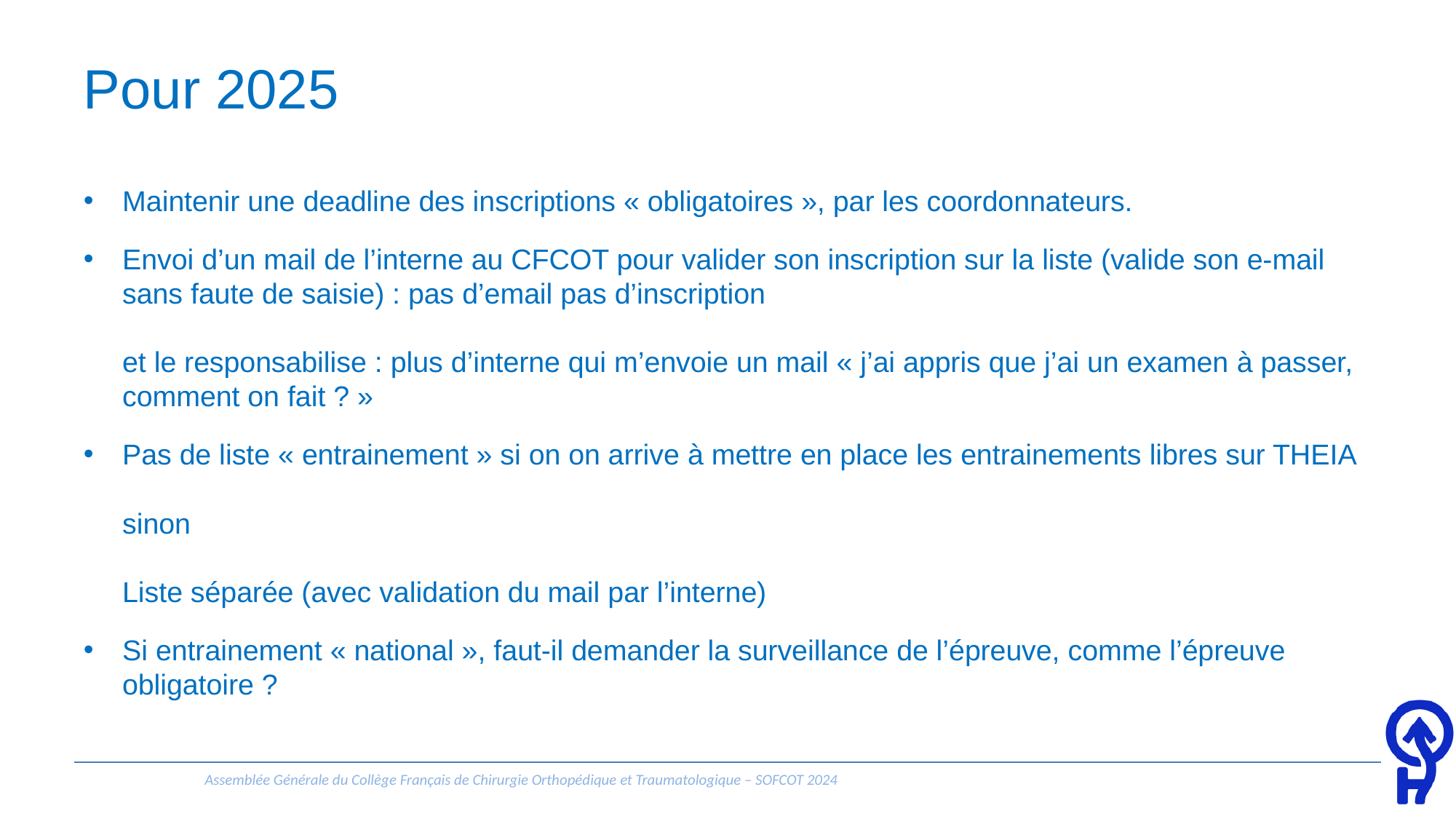

# Pour 2025
Maintenir une deadline des inscriptions « obligatoires », par les coordonnateurs.
Envoi d’un mail de l’interne au CFCOT pour valider son inscription sur la liste (valide son e-mail sans faute de saisie) : pas d’email pas d’inscription
et le responsabilise : plus d’interne qui m’envoie un mail « j’ai appris que j’ai un examen à passer, comment on fait ? »
Pas de liste « entrainement » si on on arrive à mettre en place les entrainements libres sur THEIA
sinon
Liste séparée (avec validation du mail par l’interne)
Si entrainement « national », faut-il demander la surveillance de l’épreuve, comme l’épreuve obligatoire ?